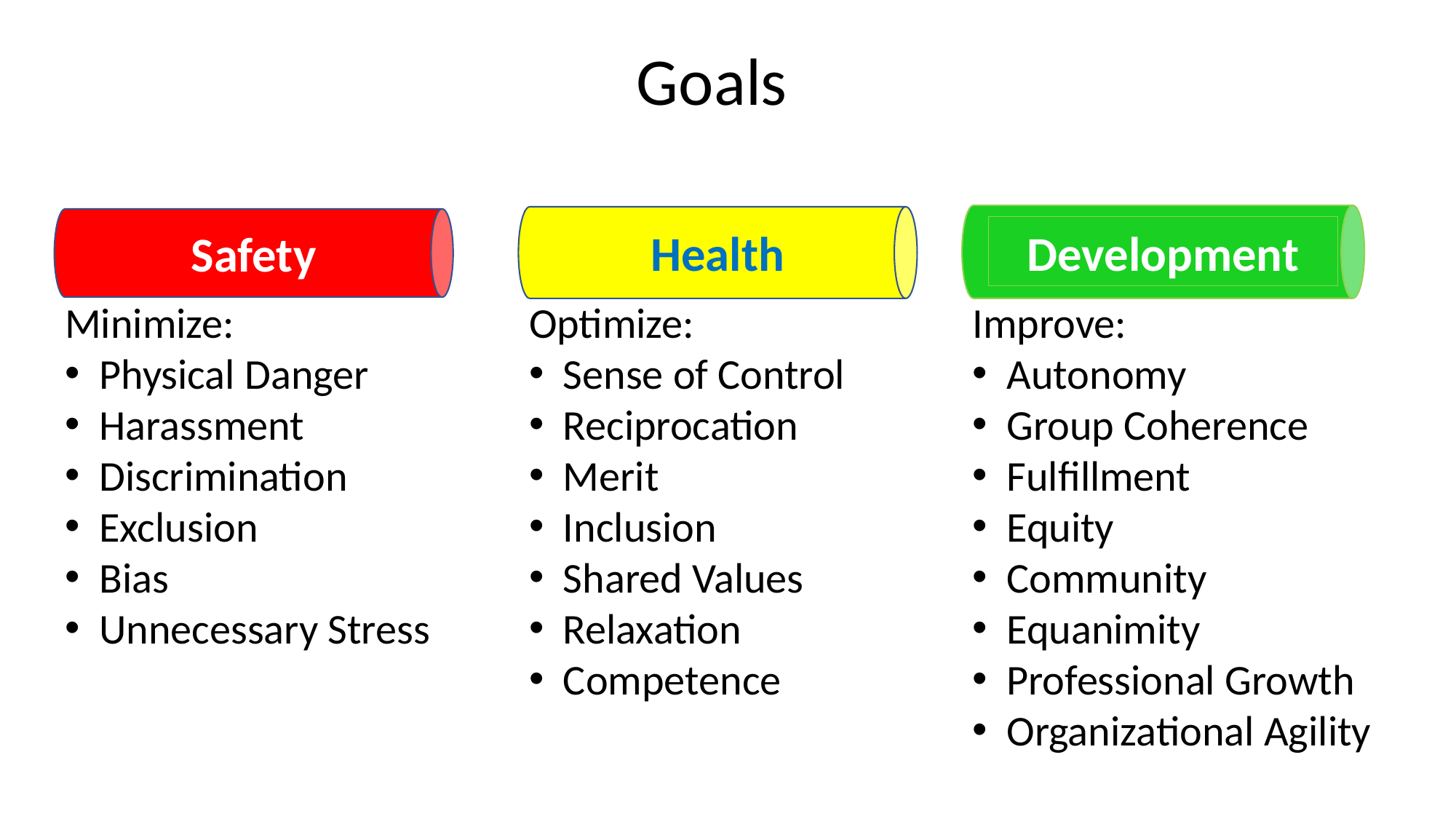

# Goals

Development

Optimize:
Sense of Control
Reciprocation
Merit
Inclusion
Shared Values
Relaxation
Competence
Health
Safety
Minimize:
Physical Danger
Harassment
Discrimination
Exclusion
Bias
Unnecessary Stress
Improve:
Autonomy
Group Coherence
Fulfillment
Equity
Community
Equanimity
Professional Growth
Organizational Agility